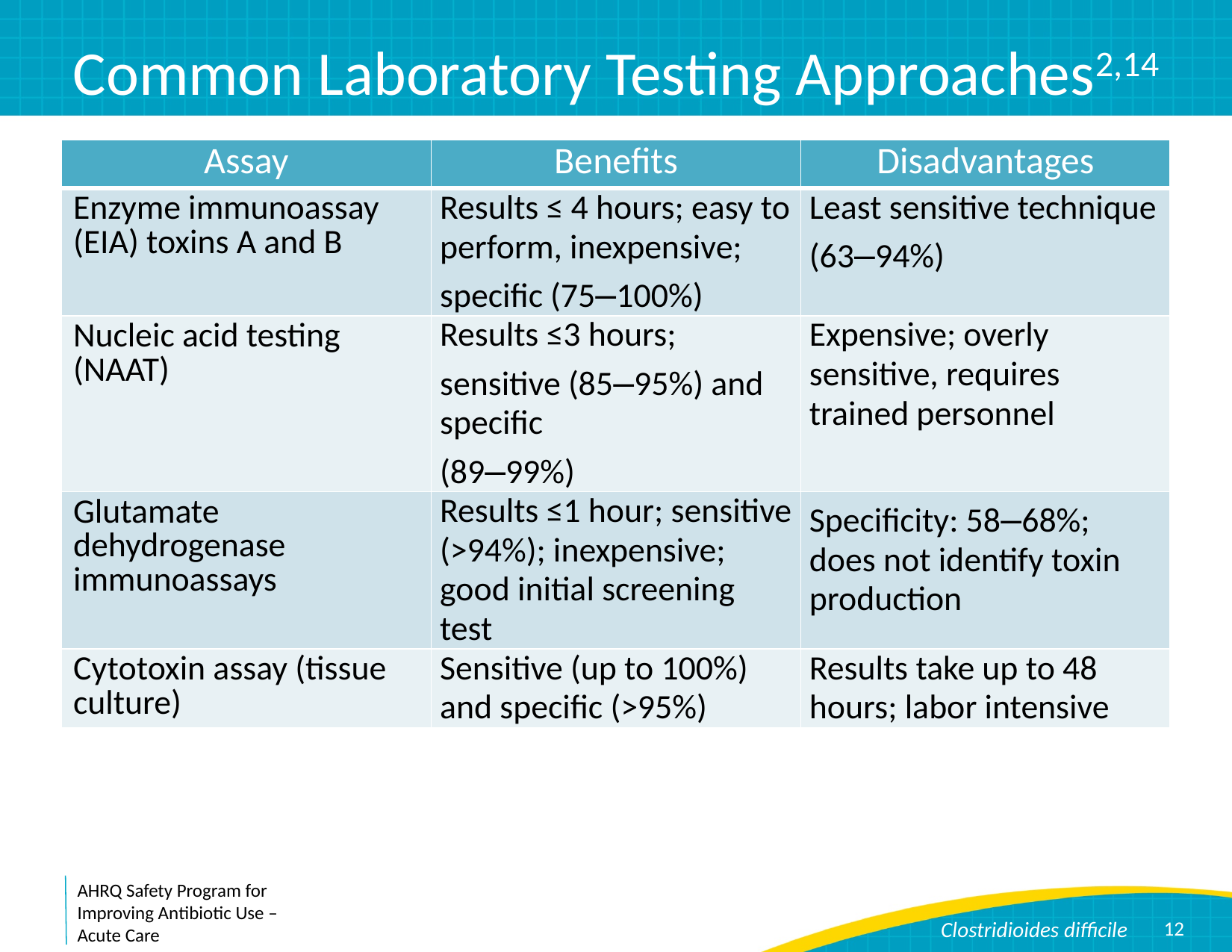

# Common Laboratory Testing Approaches2,14
| Assay | Benefits | Disadvantages |
| --- | --- | --- |
| Enzyme immunoassay (EIA) toxins A and B | Results ≤ 4 hours; easy to perform, inexpensive; specific (75–100%) | Least sensitive technique (63–94%) |
| Nucleic acid testing (NAAT) | Results ≤3 hours; sensitive (85–95%) and specific (89–99%) | Expensive; overly sensitive, requires trained personnel |
| Glutamate dehydrogenase immunoassays | Results ≤1 hour; sensitive (>94%); inexpensive; good initial screening test | Specificity: 58–68%; does not identify toxin production |
| Cytotoxin assay (tissue culture) | Sensitive (up to 100%) and specific (>95%) | Results take up to 48 hours; labor intensive |
12